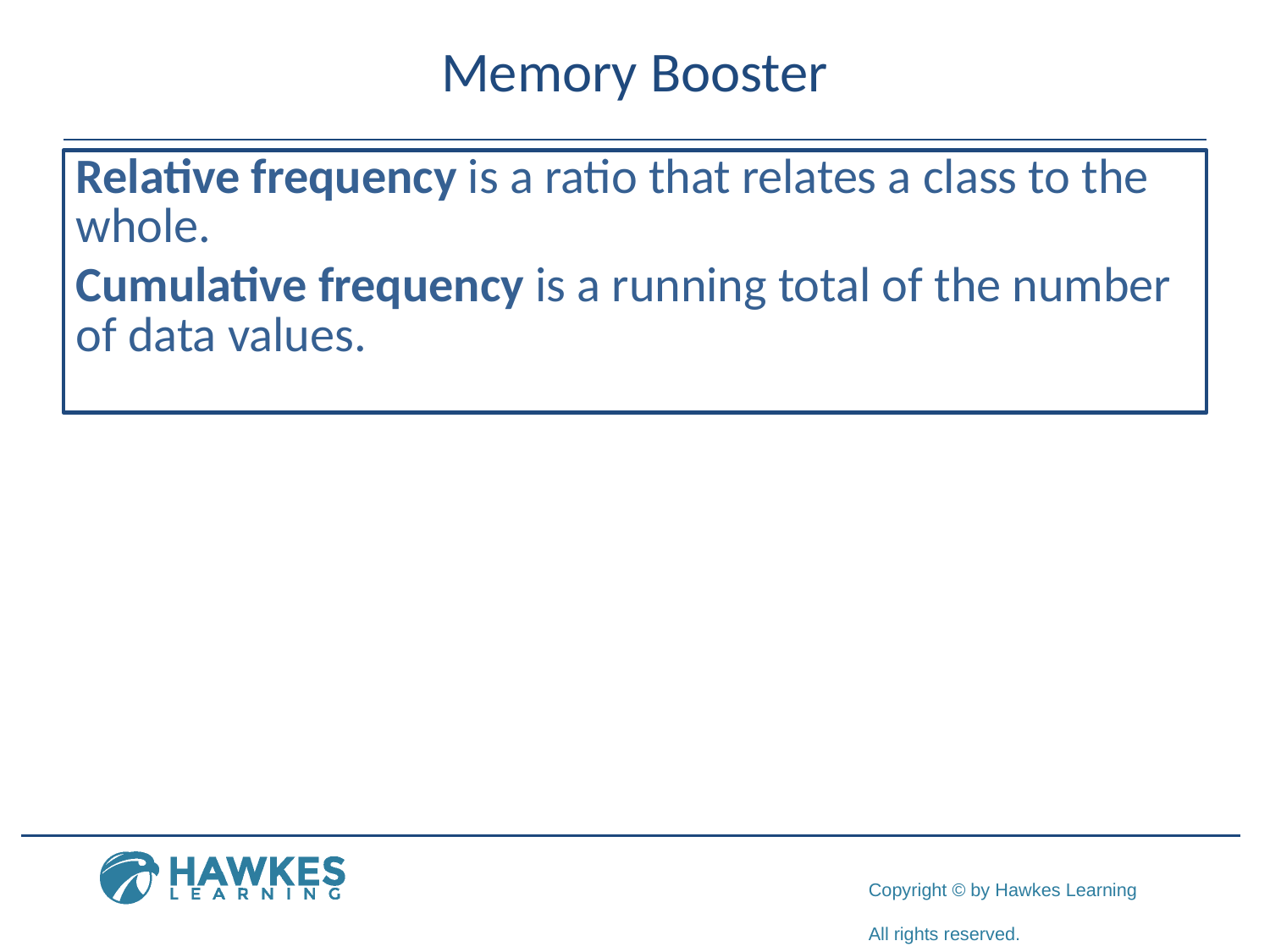

# Memory Booster
Relative frequency is a ratio that relates a class to the whole.
Cumulative frequency is a running total of the number of data values.